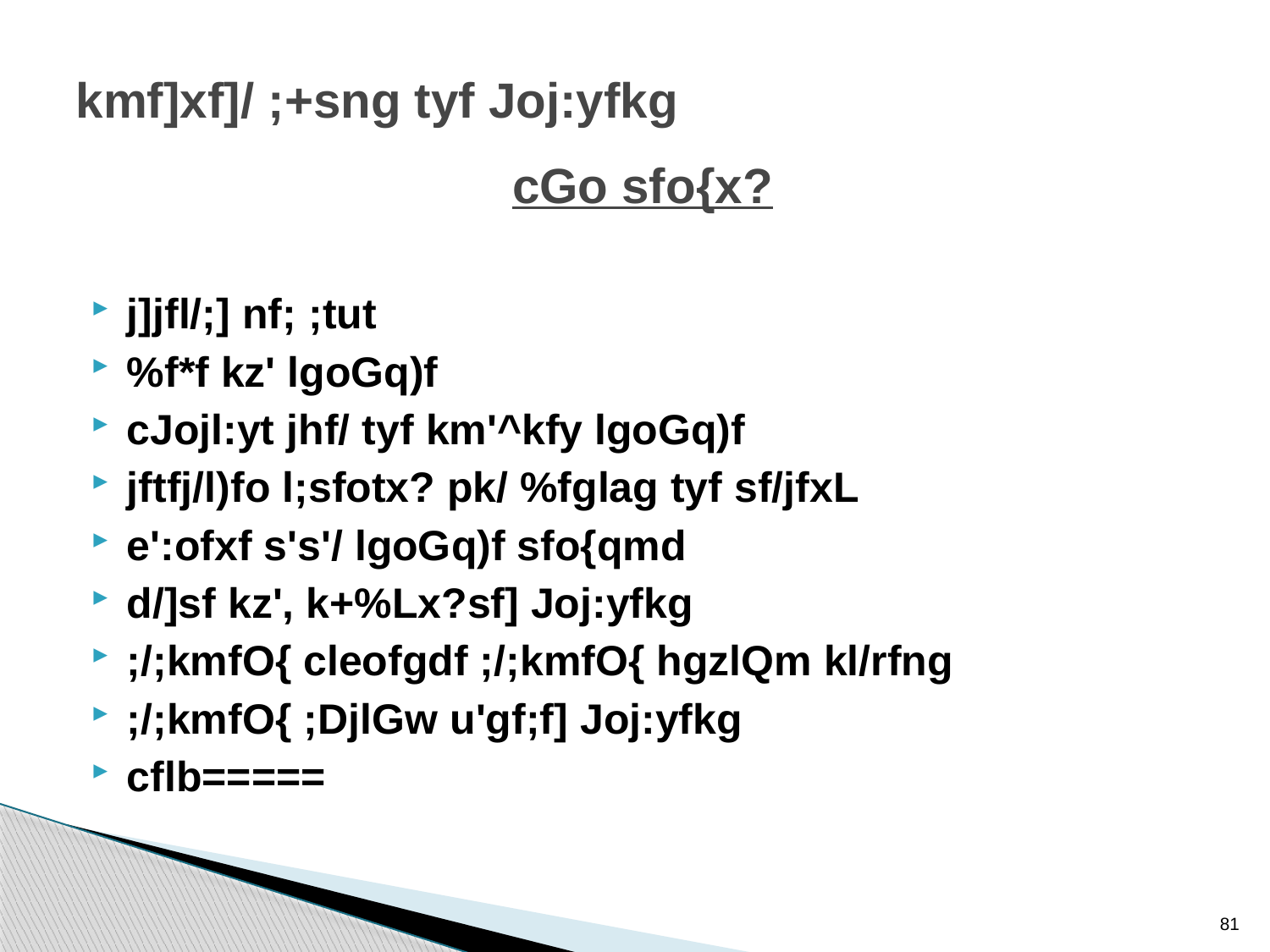

# kmf]xf]/ ;+sng tyf Joj:yfkg
cGo sfo{x?

j]jfl/;] nf; ;tut
%f*f kz' lgoGq)f
cJojl:yt jhf/ tyf km'^kfy lgoGq)f
jftfj/l)fo l;sfotx? pk/ %fglag tyf sf/jfxL
e':ofxf s's'/ lgoGq)f sfo{qmd
d/]sf kz', k+%Lx?sf] Joj:yfkg
;/;kmfO{ cleofgdf ;/;kmfO{ hgzlQm kl/rfng
;/;kmfO{ ;DjlGw u'gf;f] Joj:yfkg
cflb=====

81